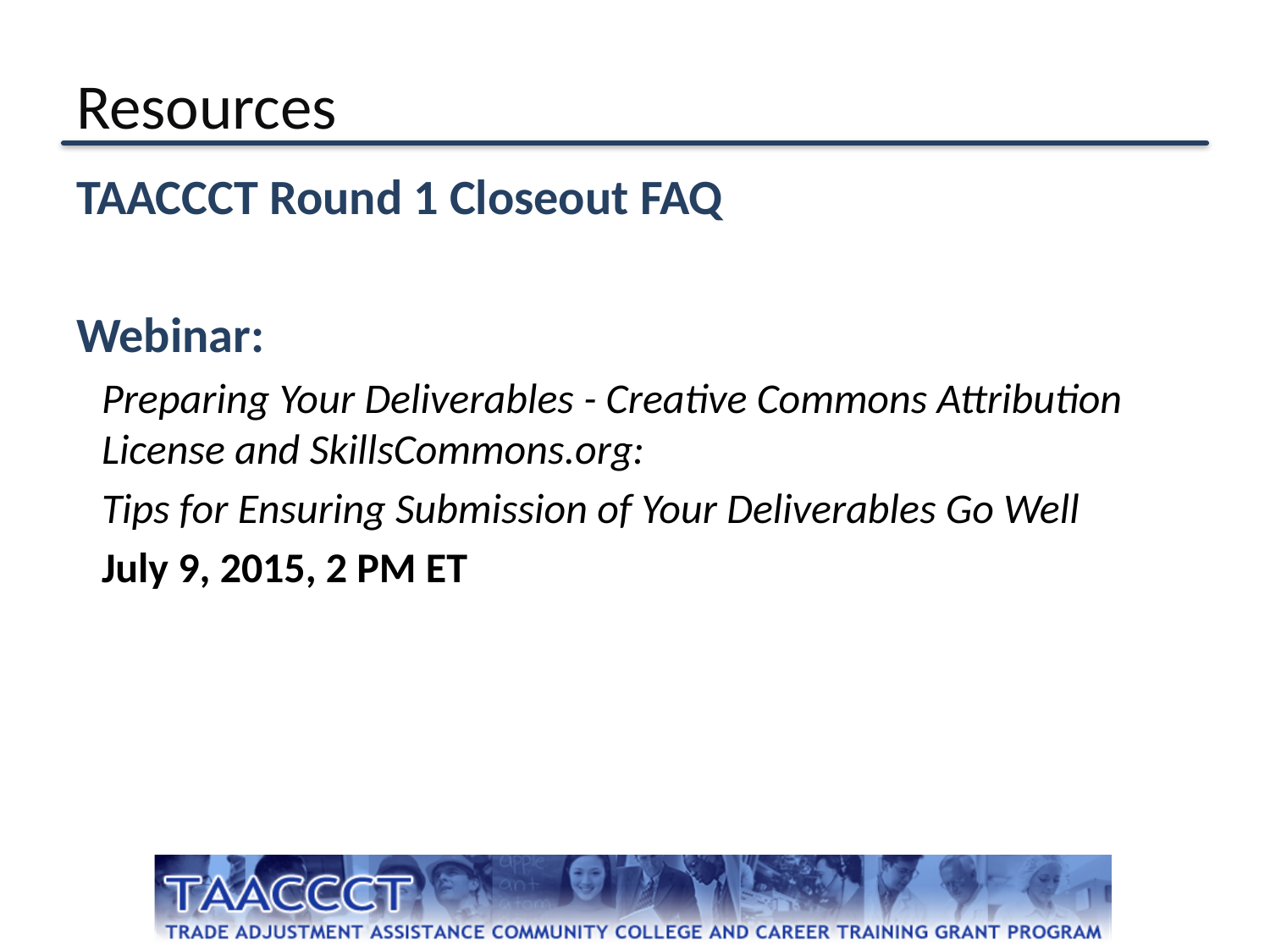

# Resources
TAACCCT Round 1 Closeout FAQ

Webinar:
Preparing Your Deliverables - Creative Commons Attribution License and SkillsCommons.org:
Tips for Ensuring Submission of Your Deliverables Go Well
July 9, 2015, 2 PM ET